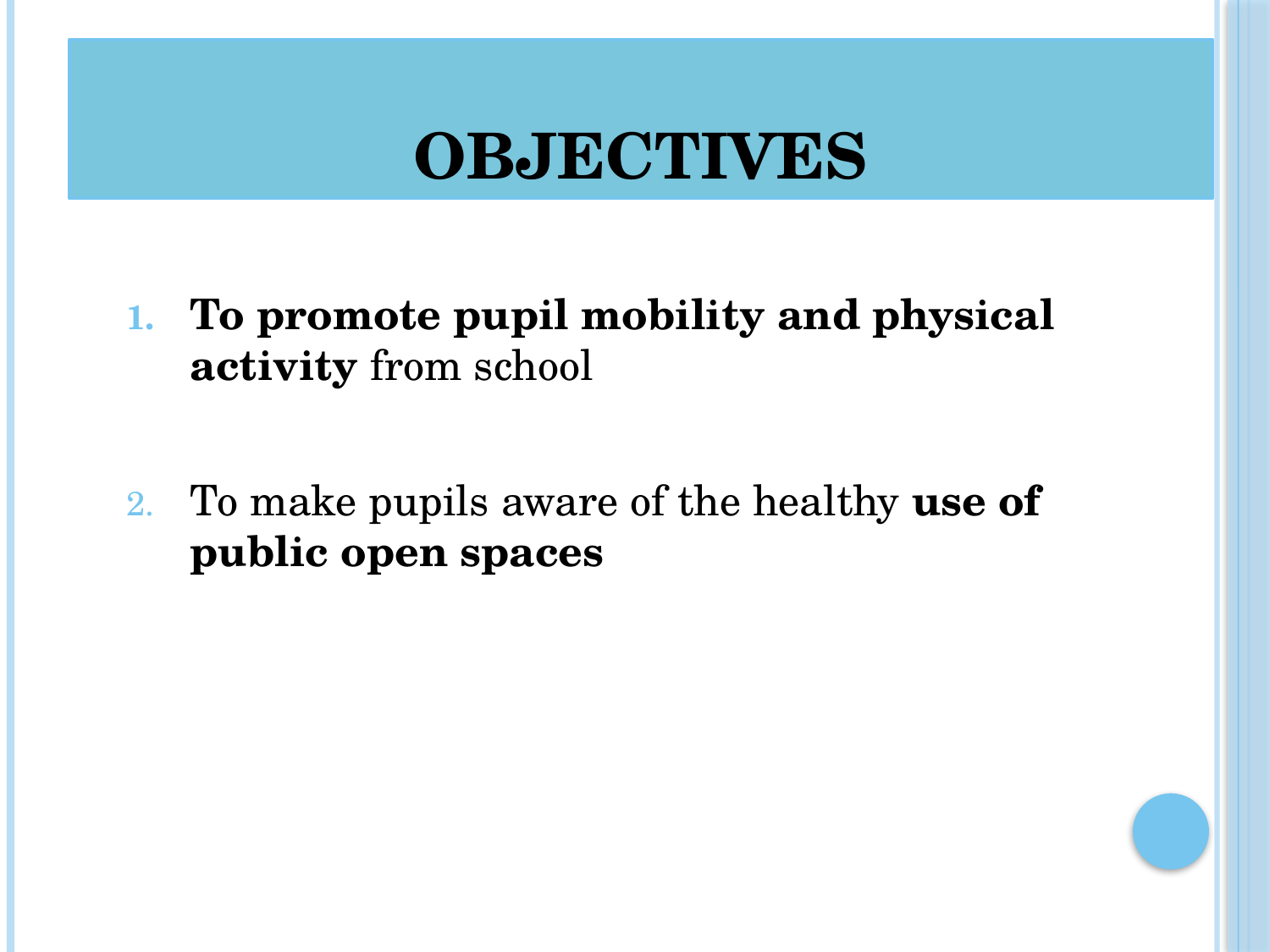

# Objectives

To promote pupil mobility and physical activity from school

To make pupils aware of the healthy use of public open spaces